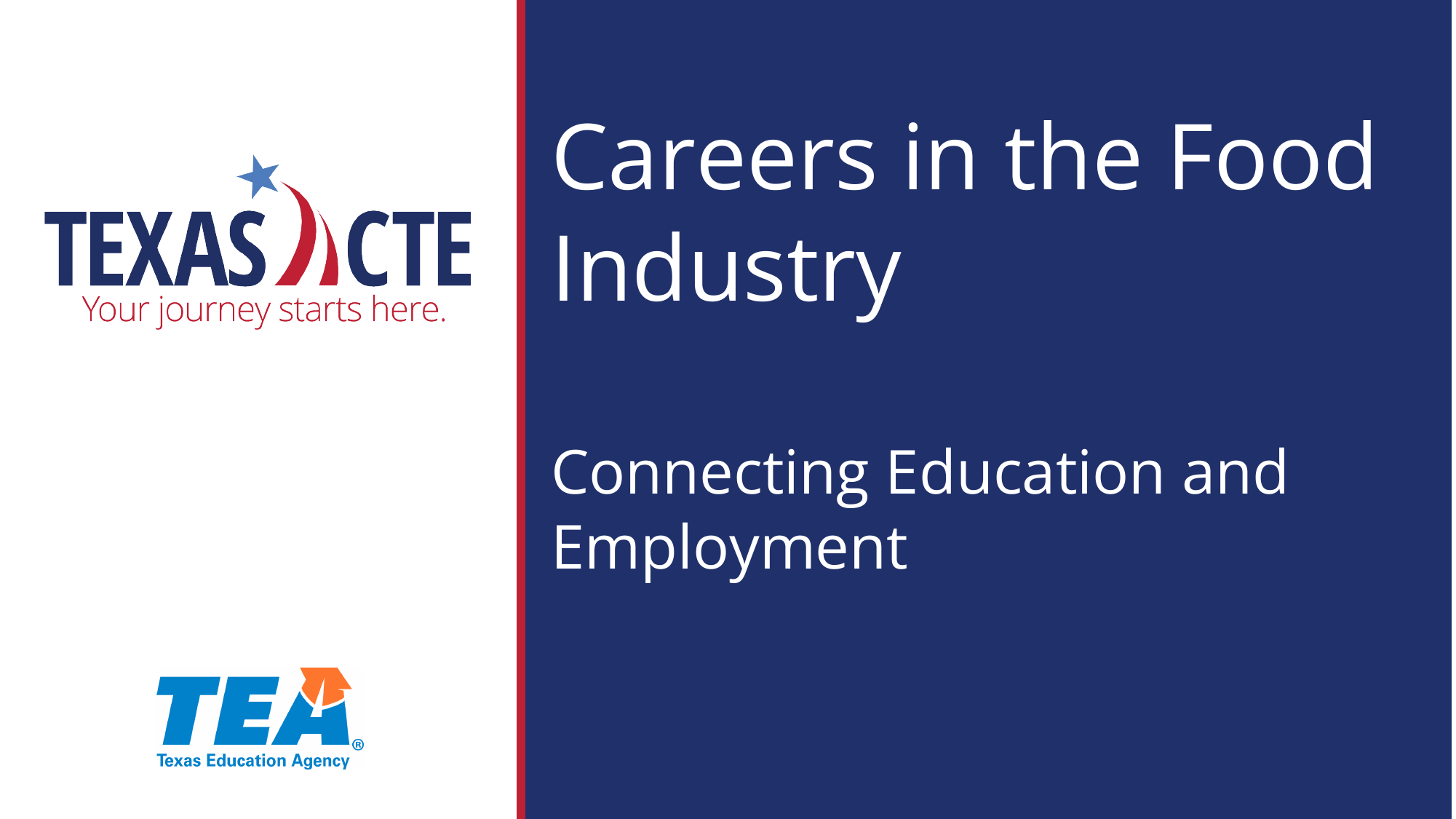

# Careers in the Food Industry Connecting Education and Employment